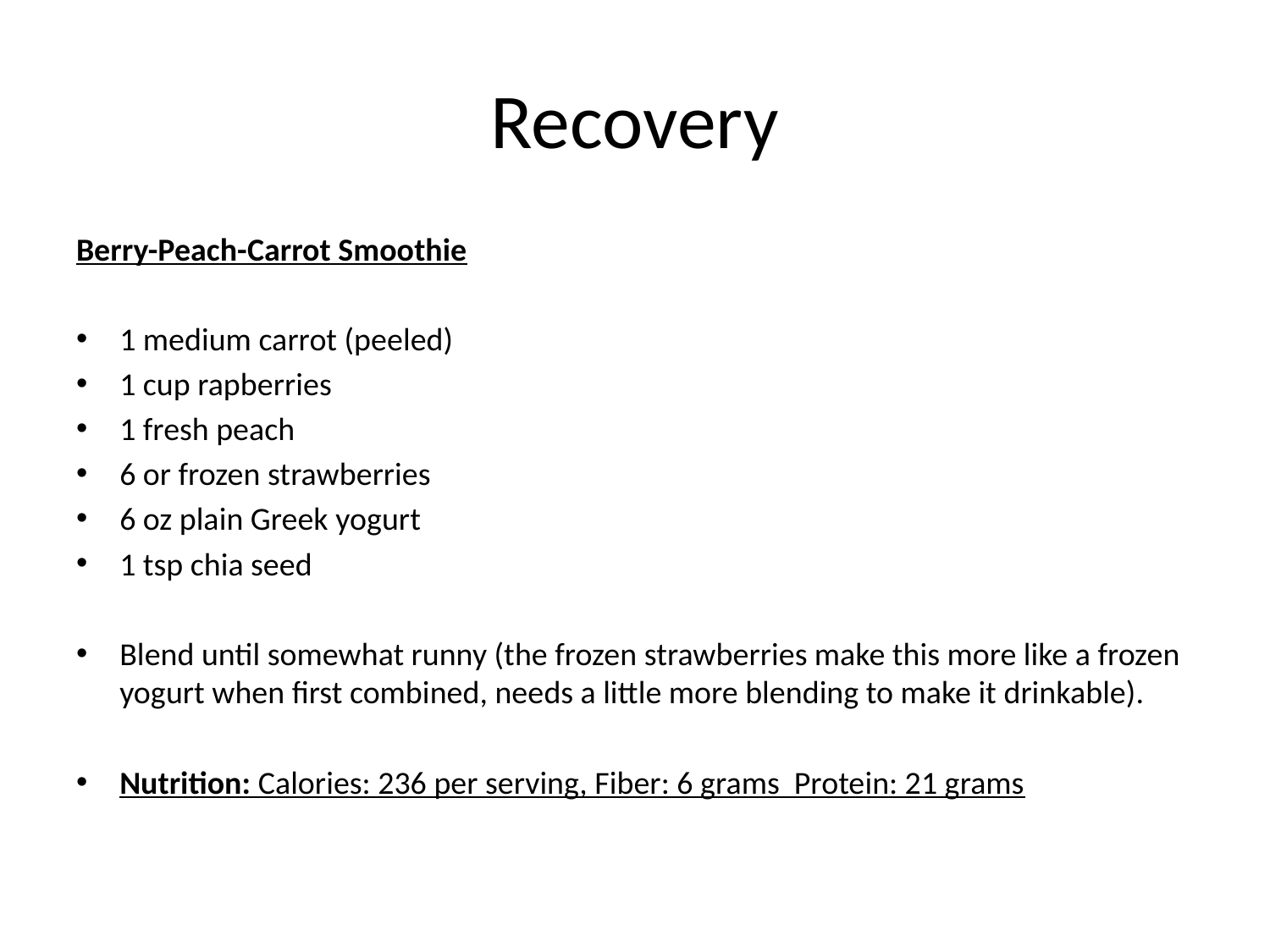

# Recovery
Berry-Peach-Carrot Smoothie

1 medium carrot (peeled)
1 cup rapberries
1 fresh peach
6 or frozen strawberries
6 oz plain Greek yogurt
1 tsp chia seed

Blend until somewhat runny (the frozen strawberries make this more like a frozen yogurt when first combined, needs a little more blending to make it drinkable).

Nutrition: Calories: 236 per serving, Fiber: 6 grams  Protein: 21 grams